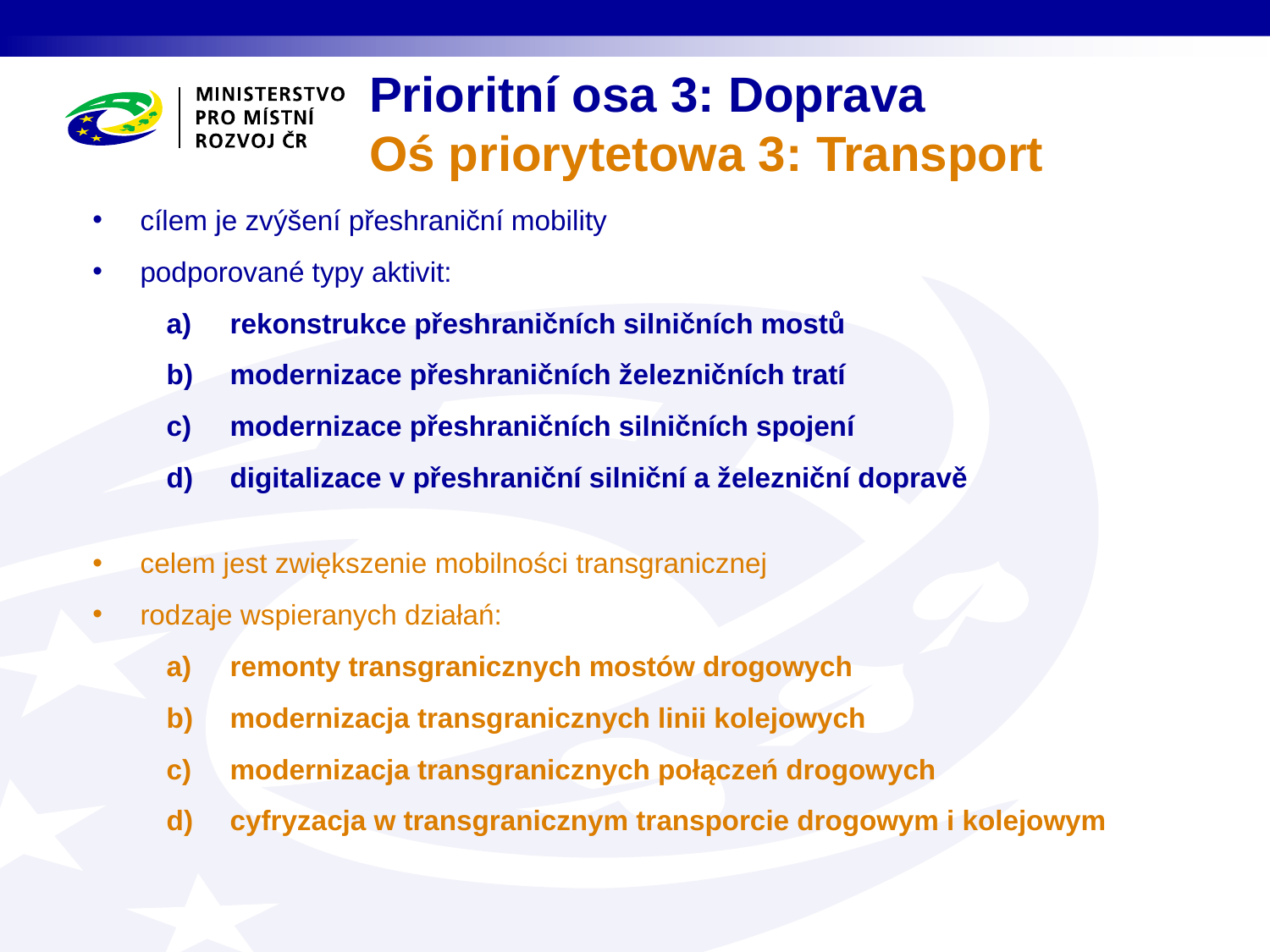

# Prioritní osa 3: Doprava Oś priorytetowa 3: Transport
cílem je zvýšení přeshraniční mobility
podporované typy aktivit:
rekonstrukce přeshraničních silničních mostů
modernizace přeshraničních železničních tratí
modernizace přeshraničních silničních spojení
digitalizace v přeshraniční silniční a železniční dopravě

celem jest zwiększenie mobilności transgranicznej
rodzaje wspieranych działań:
remonty transgranicznych mostów drogowych
modernizacja transgranicznych linii kolejowych
modernizacja transgranicznych połączeń drogowych
cyfryzacja w transgranicznym transporcie drogowym i kolejowym